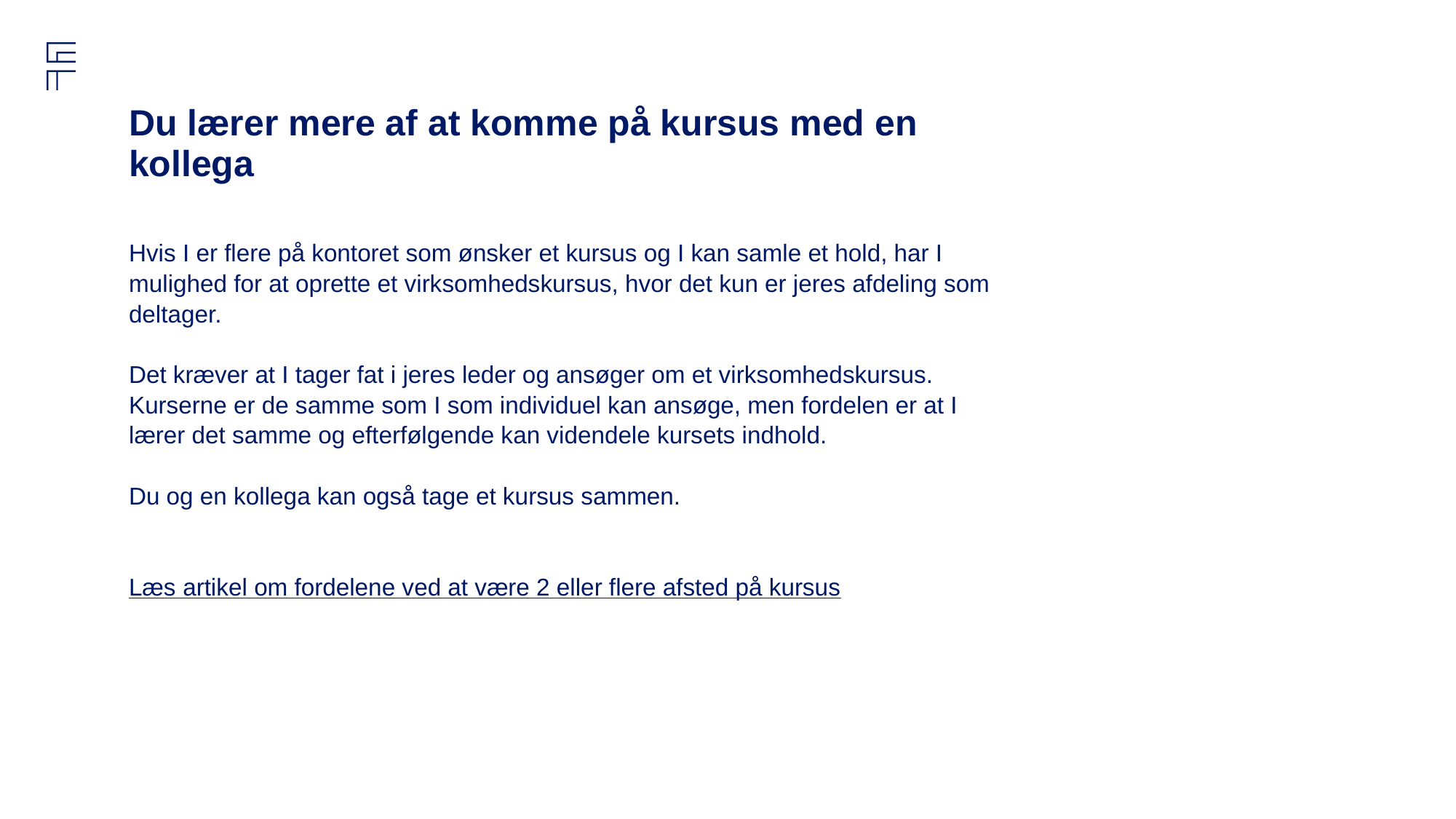

# Du lærer mere af at komme på kursus med en kollega
Hvis I er flere på kontoret som ønsker et kursus og I kan samle et hold, har I mulighed for at oprette et virksomhedskursus, hvor det kun er jeres afdeling som deltager.

Det kræver at I tager fat i jeres leder og ansøger om et virksomhedskursus. Kurserne er de samme som I som individuel kan ansøge, men fordelen er at I lærer det samme og efterfølgende kan videndele kursets indhold.

Du og en kollega kan også tage et kursus sammen.
Læs artikel om fordelene ved at være 2 eller flere afsted på kursus